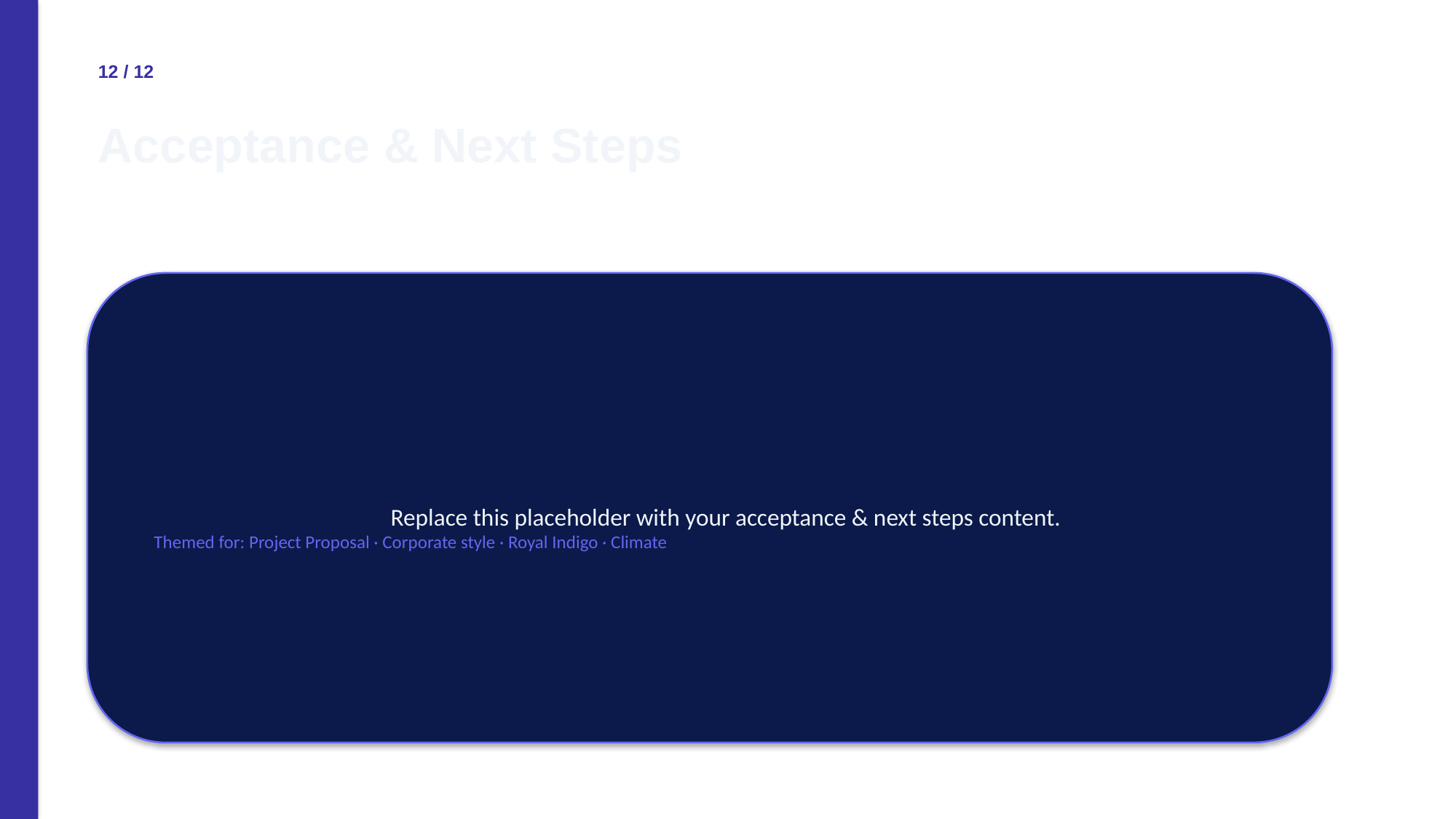

12 / 12
Acceptance & Next Steps
Replace this placeholder with your acceptance & next steps content.
Themed for: Project Proposal · Corporate style · Royal Indigo · Climate